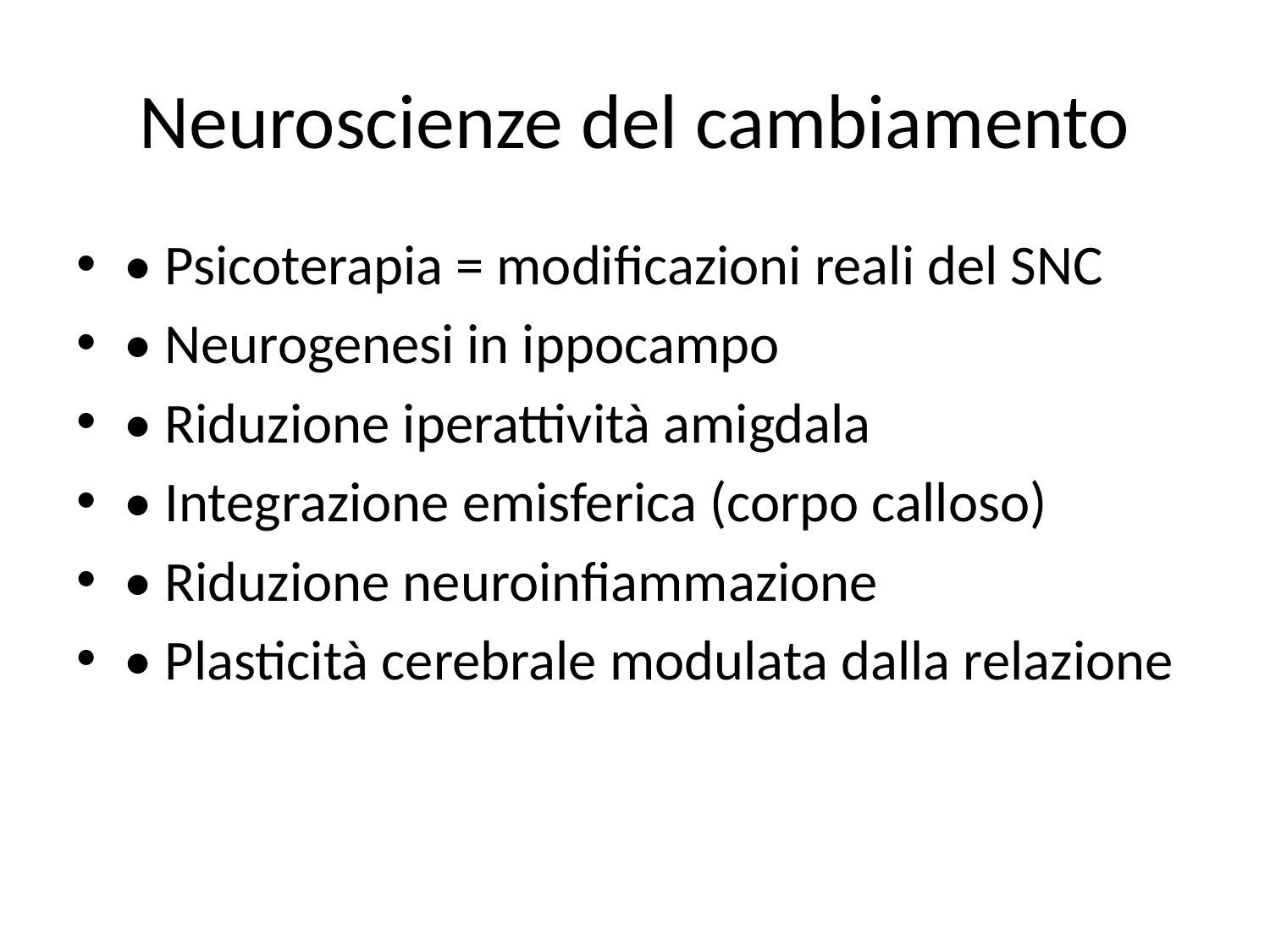

# Neuroscienze del cambiamento
• Psicoterapia = modificazioni reali del SNC
• Neurogenesi in ippocampo
• Riduzione iperattività amigdala
• Integrazione emisferica (corpo calloso)
• Riduzione neuroinfiammazione
• Plasticità cerebrale modulata dalla relazione